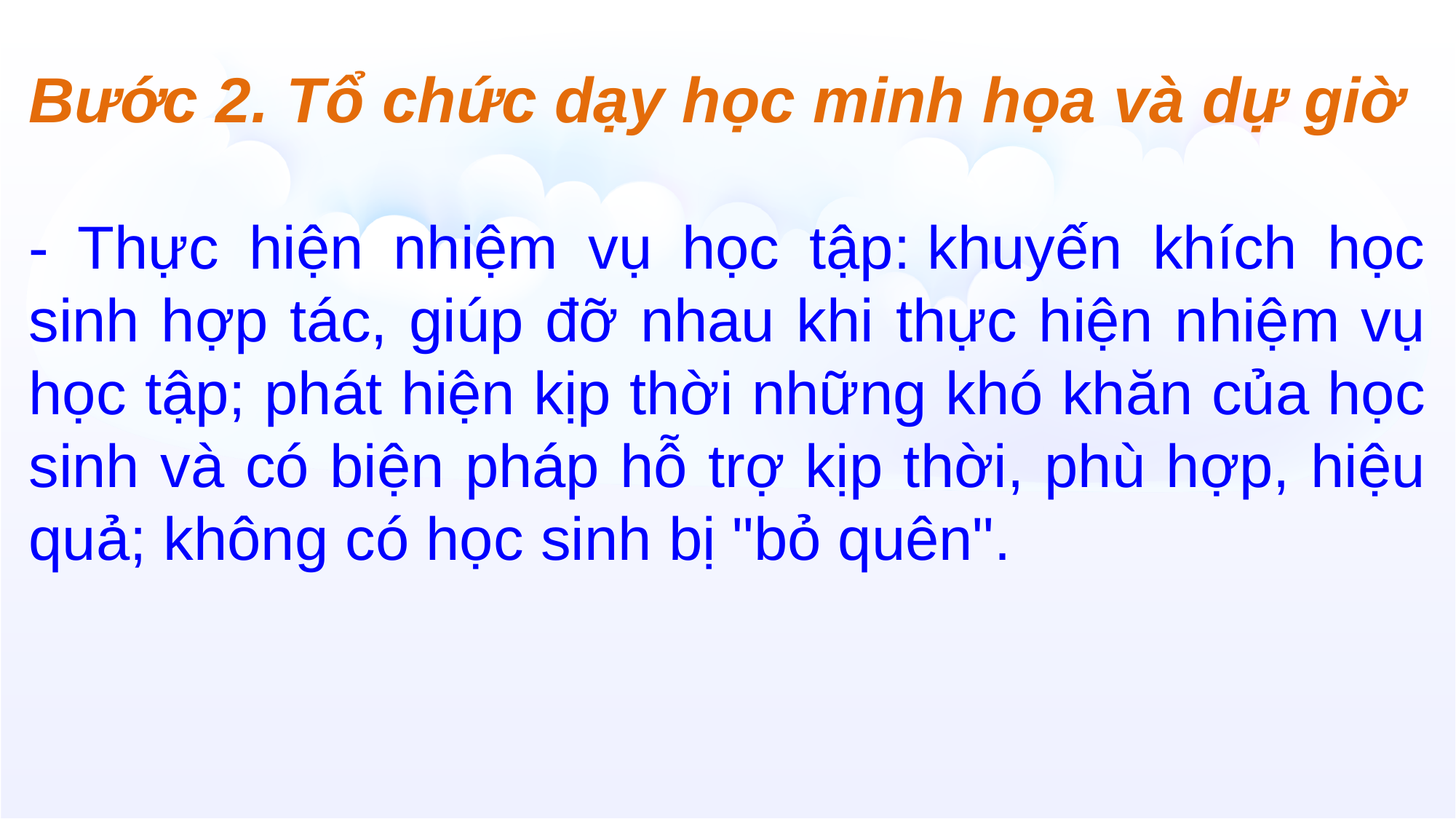

Bước 2. Tổ chức dạy học minh họa và dự giờ

- Thực hiện nhiệm vụ học tập: khuyến khích học sinh hợp tác, giúp đỡ nhau khi thực hiện nhiệm vụ học tập; phát hiện kịp thời những khó khăn của học sinh và có biện pháp hỗ trợ kịp thời, phù hợp, hiệu quả; không có học sinh bị "bỏ quên".